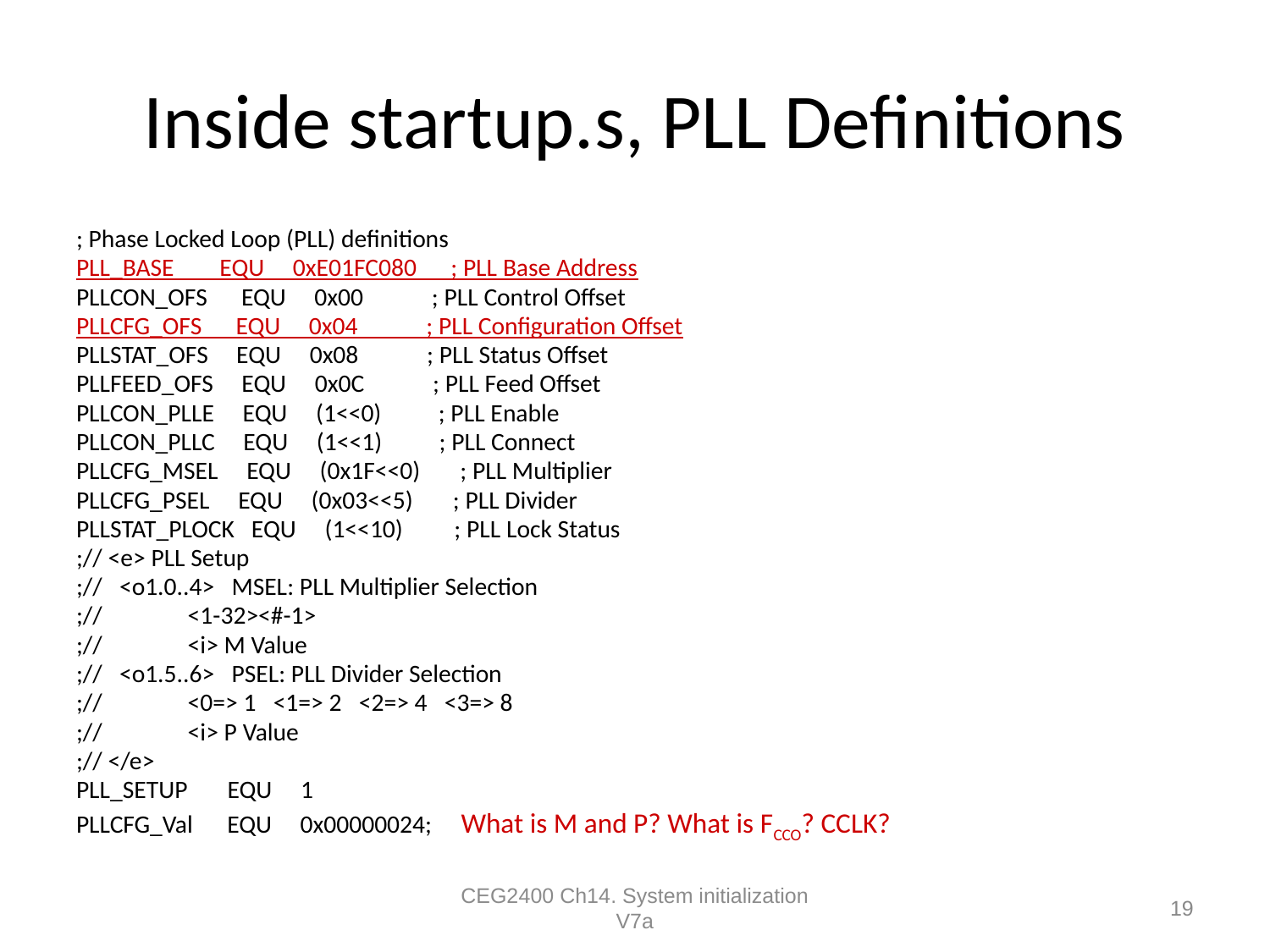

# Inside startup.s, PLL Definitions
; Phase Locked Loop (PLL) definitions
PLL_BASE        EQU     0xE01FC080      ; PLL Base Address
PLLCON_OFS      EQU     0x00            ; PLL Control Offset
PLLCFG_OFS      EQU     0x04            ; PLL Configuration Offset
PLLSTAT_OFS     EQU     0x08            ; PLL Status Offset
PLLFEED_OFS     EQU     0x0C            ; PLL Feed Offset
PLLCON_PLLE     EQU     (1<<0)          ; PLL Enable
PLLCON_PLLC     EQU     (1<<1)          ; PLL Connect
PLLCFG_MSEL     EQU     (0x1F<<0)       ; PLL Multiplier
PLLCFG_PSEL     EQU     (0x03<<5)       ; PLL Divider
PLLSTAT_PLOCK   EQU     (1<<10)         ; PLL Lock Status
;// <e> PLL Setup
;//   <o1.0..4>   MSEL: PLL Multiplier Selection
;//               <1-32><#-1>
;//               <i> M Value
;//   <o1.5..6>   PSEL: PLL Divider Selection
;//               <0=> 1   <1=> 2   <2=> 4   <3=> 8
;//               <i> P Value
;// </e>
PLL_SETUP       EQU     1
PLLCFG_Val      EQU     0x00000024;	What is M and P? What is FCCO? CCLK?
CEG2400 Ch14. System initialization V7a
19